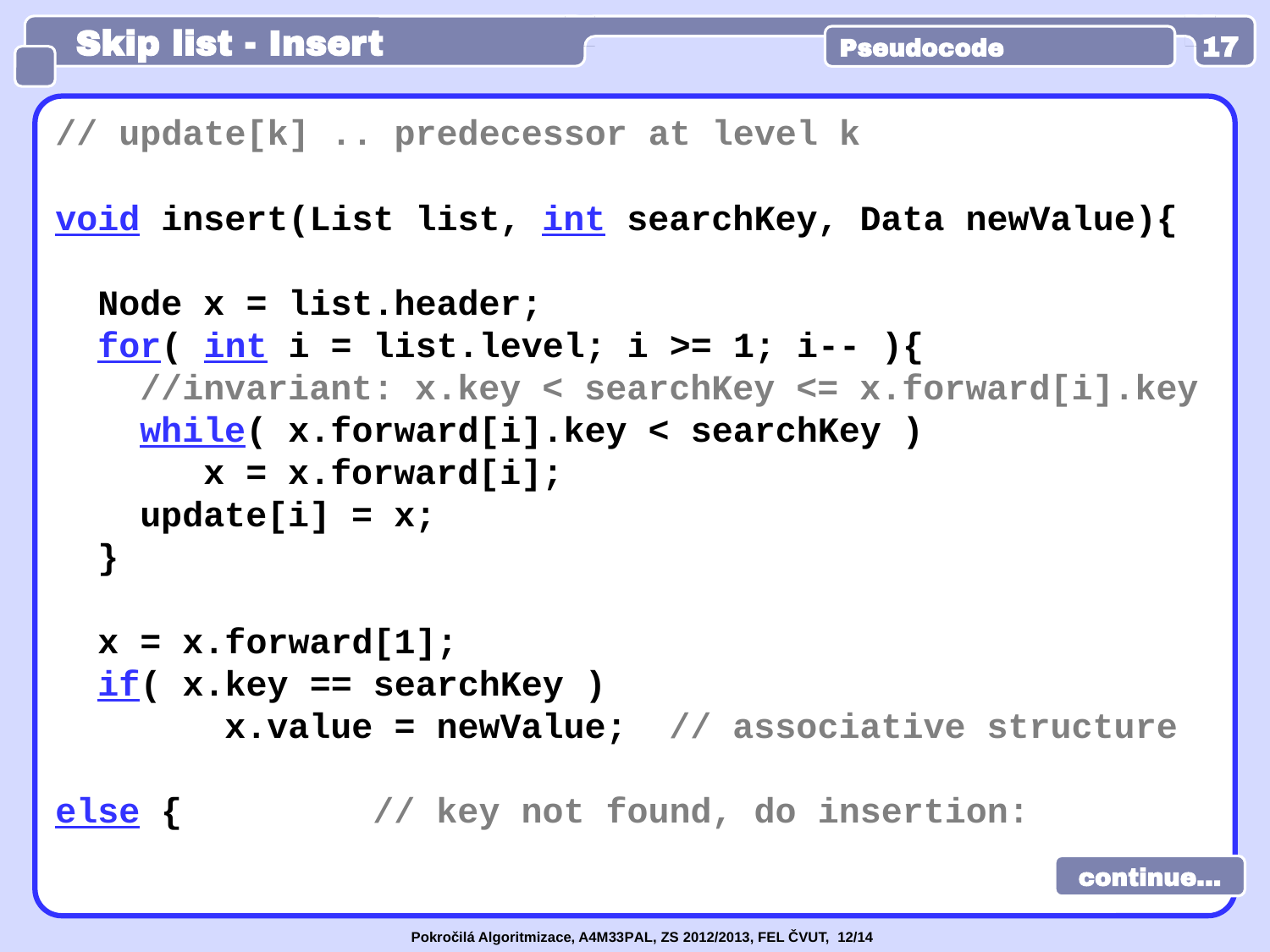

Skip list - Insert

Pseudocode
17

// update[k] .. predecessor at level k

void insert(List list, int searchKey, Data newValue){

  Node x = list.header;
  for( int i = list.level; i >= 1; i-- ){
    //invariant: x.key < searchKey <= x.forward[i].key
    while( x.forward[i].key < searchKey )
	 x = x.forward[i];
    update[i] = x;
  }

  x = x.forward[1];
  if( x.key == searchKey )
        x.value = newValue;  // associative structure

else {         // key not found, do insertion:
continue...
Pokročilá Algoritmizace, A4M33PAL, ZS 2012/2013, FEL ČVUT,  12/14